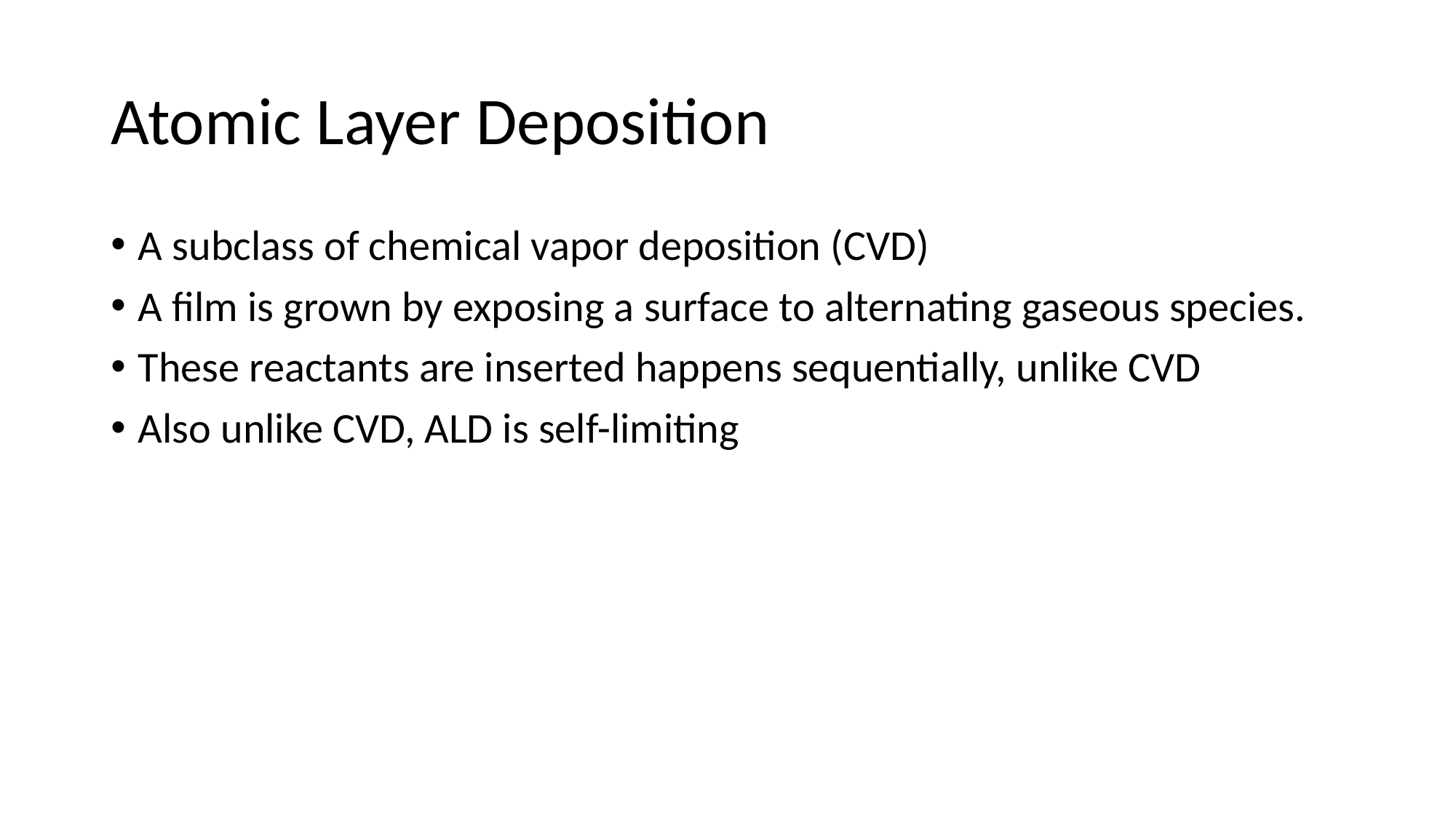

# Atomic Layer Deposition
A subclass of chemical vapor deposition (CVD)
A film is grown by exposing a surface to alternating gaseous species.
These reactants are inserted happens sequentially, unlike CVD
Also unlike CVD, ALD is self-limiting